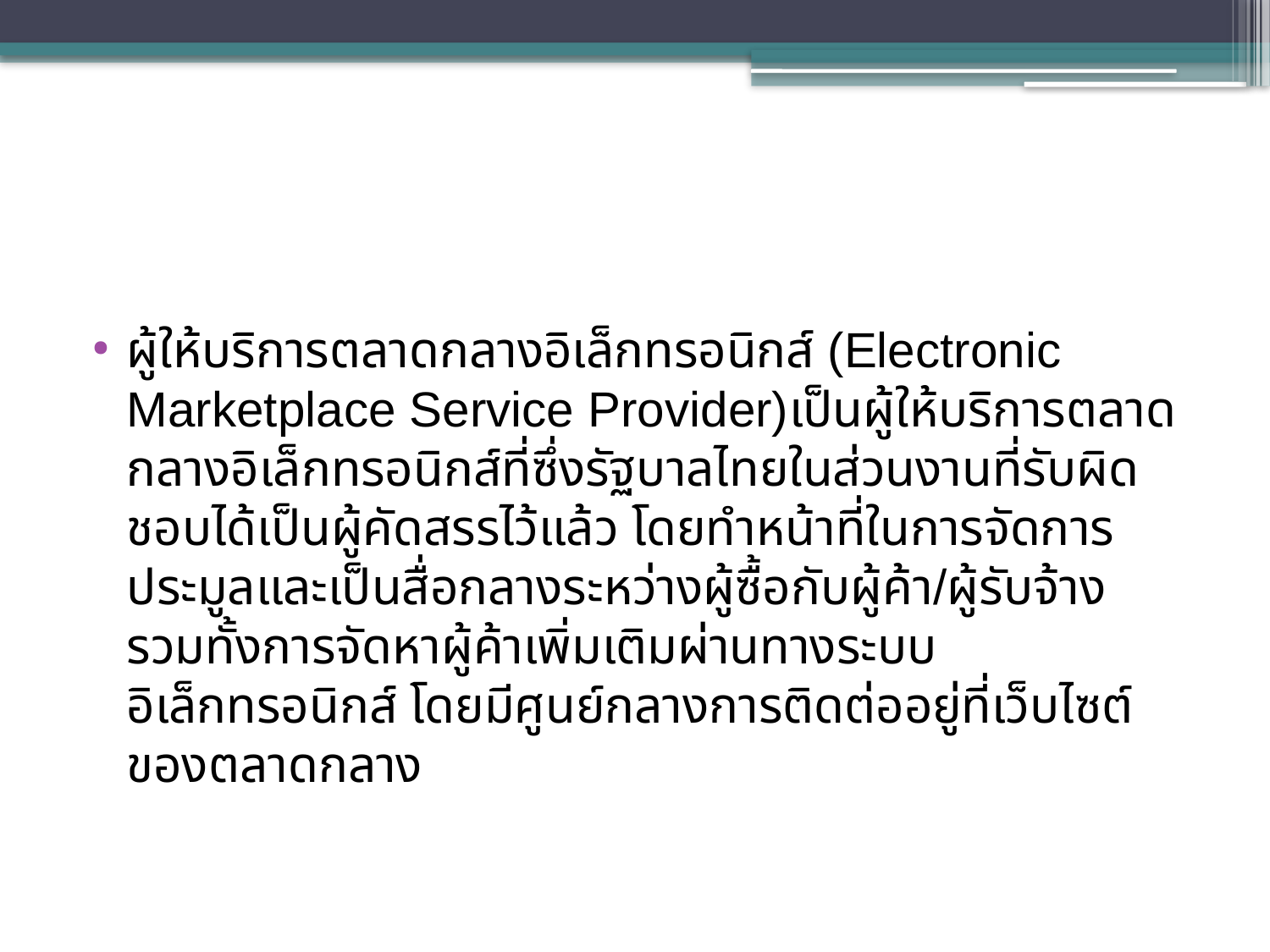

#
ผู้ให้บริการตลาดกลางอิเล็กทรอนิกส์ (Electronic Marketplace Service Provider)เป็นผู้ให้บริการตลาดกลางอิเล็กทรอนิกส์ที่ซึ่งรัฐบาลไทยในส่วนงานที่รับผิดชอบได้เป็นผู้คัดสรรไว้แล้ว โดยทำหน้าที่ในการจัดการประมูลและเป็นสื่อกลางระหว่างผู้ซื้อกับผู้ค้า/ผู้รับจ้าง รวมทั้งการจัดหาผู้ค้าเพิ่มเติมผ่านทางระบบอิเล็กทรอนิกส์ โดยมีศูนย์กลางการติดต่ออยู่ที่เว็บไซต์ของตลาดกลาง